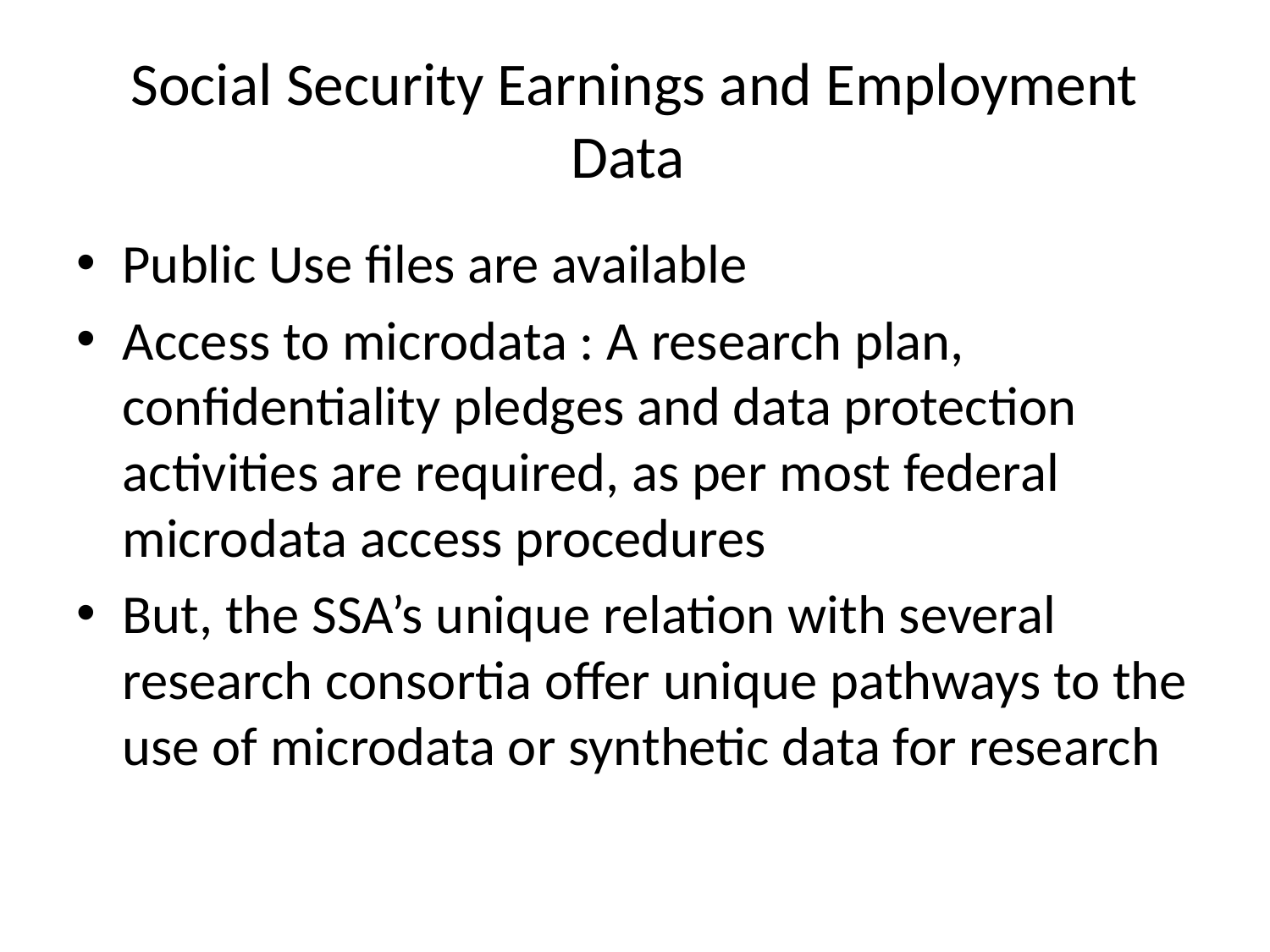

# Social Security Earnings and Employment Data
Public Use files are available
Access to microdata : A research plan, confidentiality pledges and data protection activities are required, as per most federal microdata access procedures
But, the SSA’s unique relation with several research consortia offer unique pathways to the use of microdata or synthetic data for research